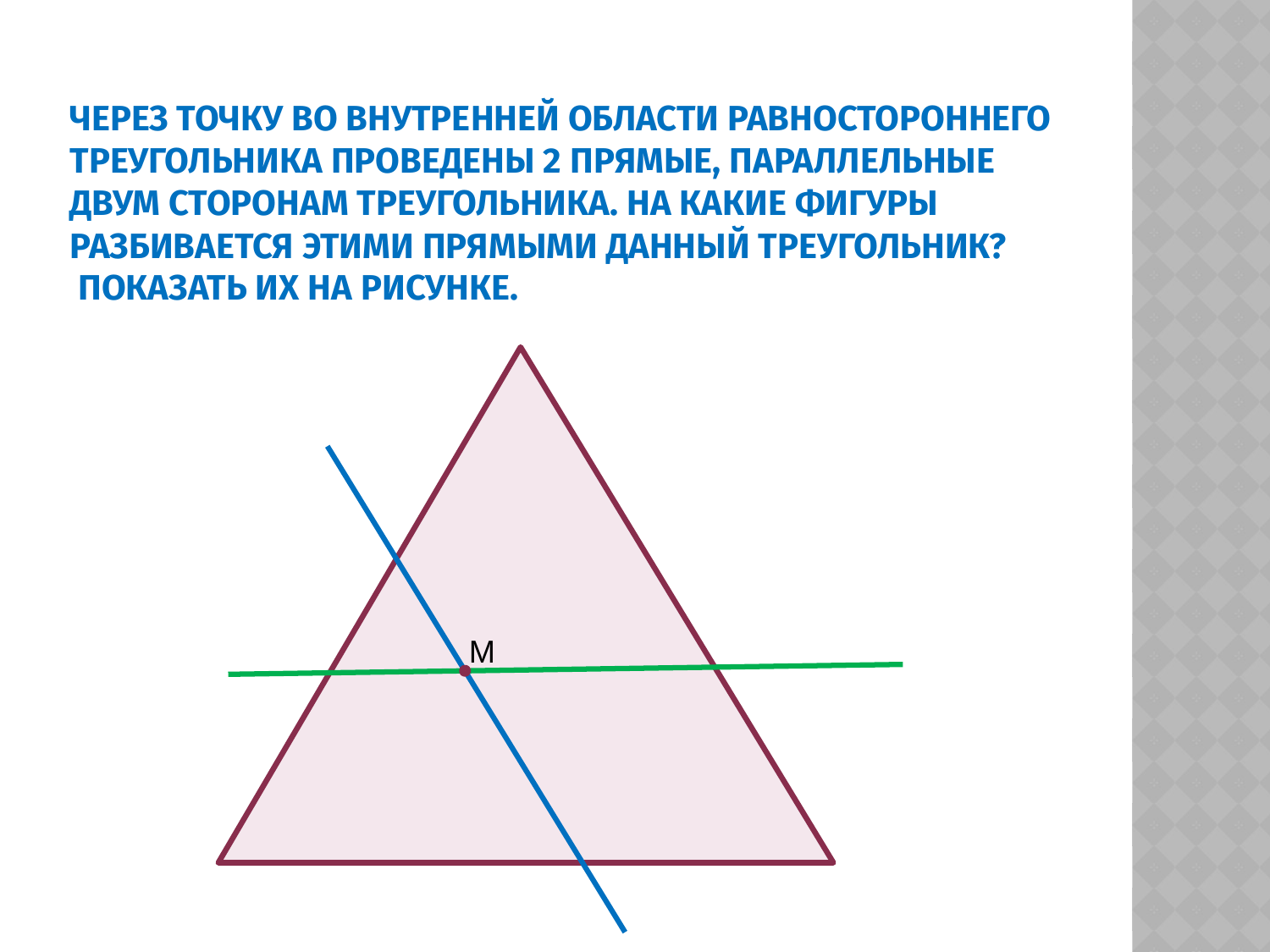

# Через точку во внутренней области равностороннего треугольника проведены 2 прямые, параллельные двум сторонам треугольника. На какие фигуры разбивается этими прямыми данный треугольник? Показать их на рисунке.

М